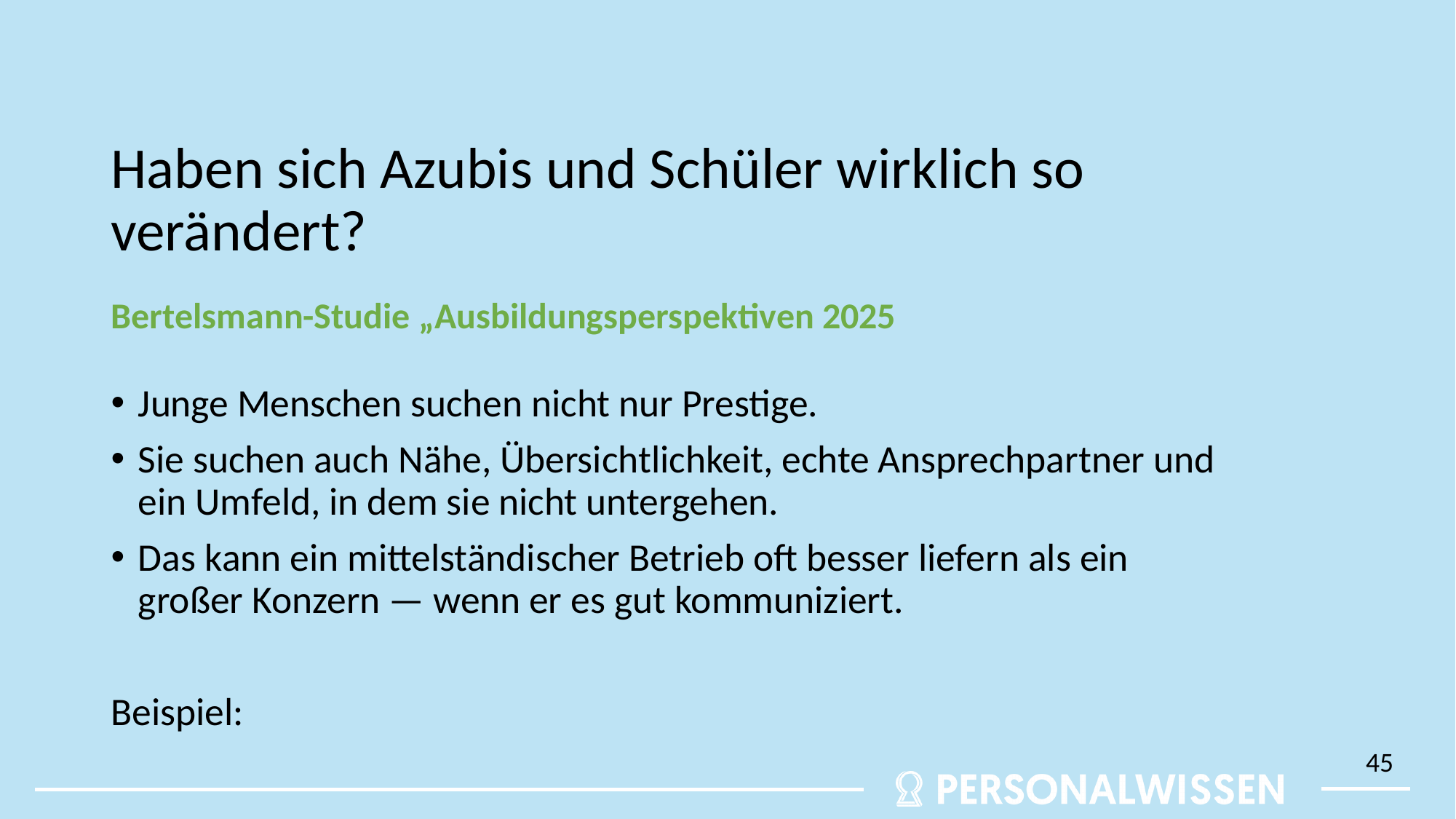

# Haben sich Azubis und Schüler wirklich so verändert?
Bertelsmann-Studie „Ausbildungsperspektiven 2025
Junge Menschen suchen nicht nur Prestige.
Sie suchen auch Nähe, Übersichtlichkeit, echte Ansprechpartner und ein Umfeld, in dem sie nicht untergehen.
Das kann ein mittelständischer Betrieb oft besser liefern als ein großer Konzern — wenn er es gut kommuniziert.

Beispiel:

45